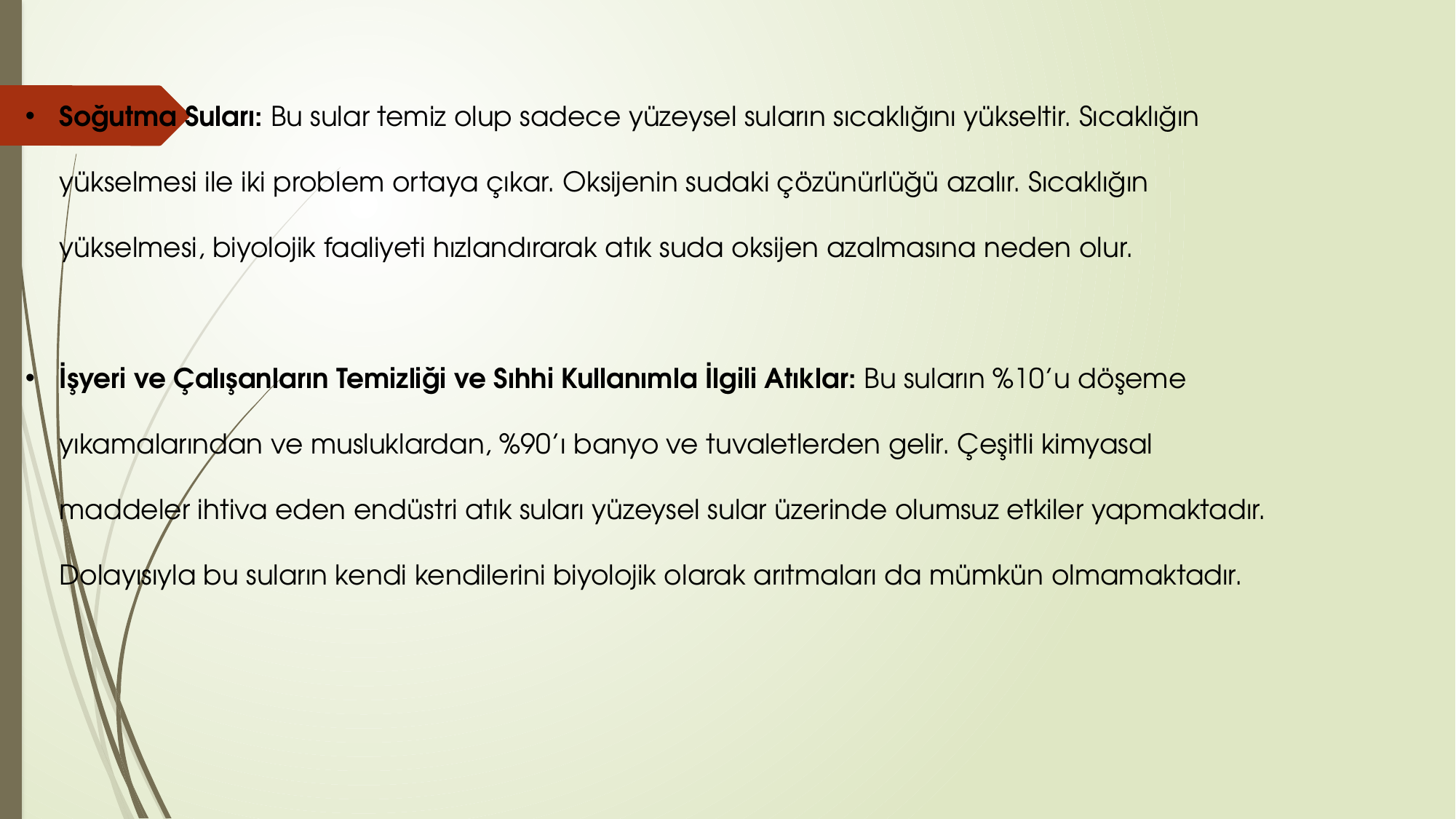

Soğutma Suları: Bu sular temiz olup sadece yüzeysel suların sıcaklığını yükseltir. Sıcaklığın yükselmesi ile iki problem ortaya çıkar. Oksijenin sudaki çözünürlüğü azalır. Sıcaklığın yükselmesi, biyolojik faaliyeti hızlandırarak atık suda oksijen azalmasına neden olur.

İşyeri ve Çalışanların Temizliği ve Sıhhi Kullanımla İlgili Atıklar: Bu suların %10’u döşeme yıkamalarından ve musluklardan, %90’ı banyo ve tuvaletlerden gelir. Çeşitli kimyasal maddeler ihtiva eden endüstri atık suları yüzeysel sular üzerinde olumsuz etkiler yapmaktadır. Dolayısıyla bu suların kendi kendilerini biyolojik olarak arıtmaları da mümkün olmamaktadır.